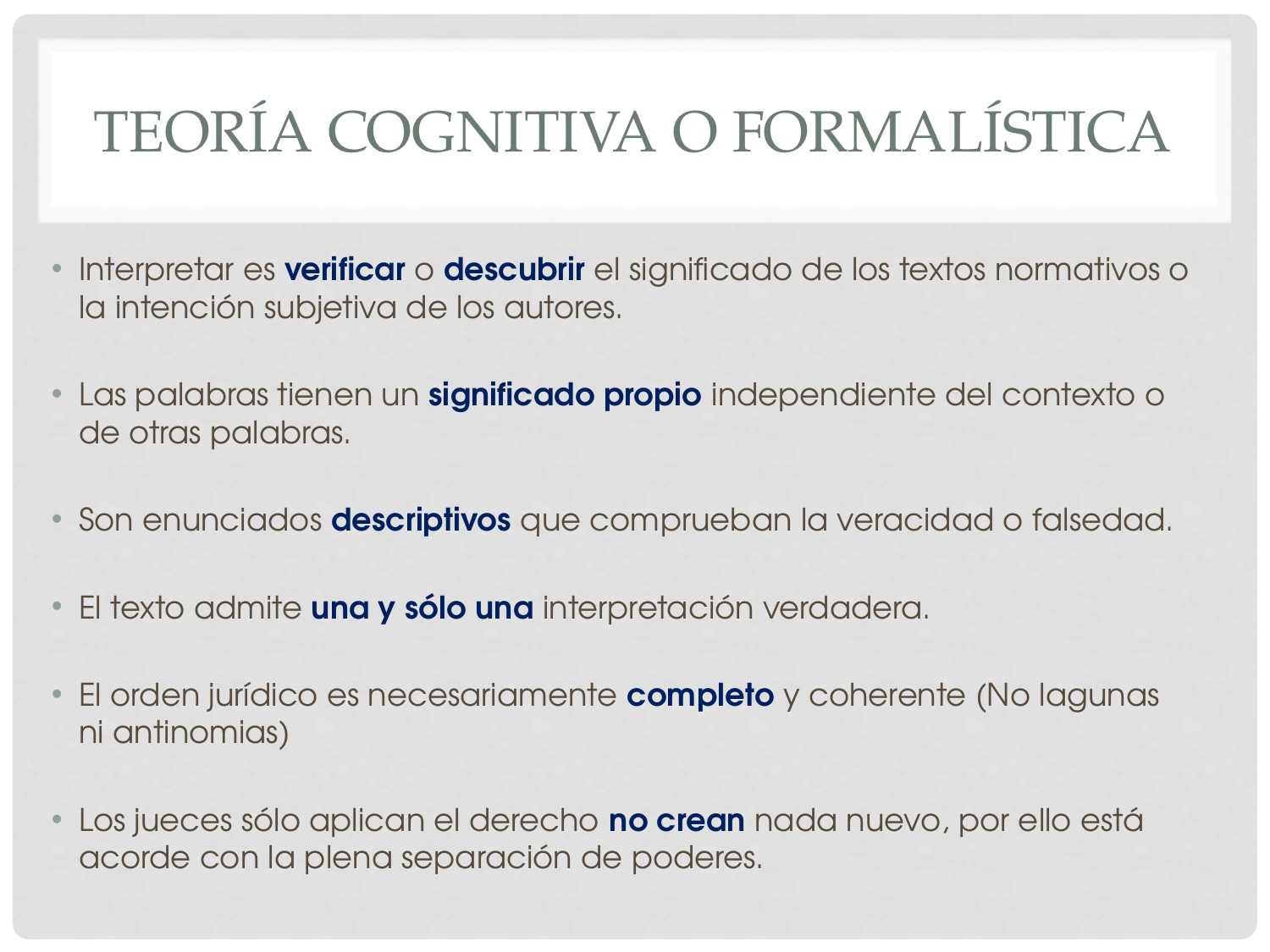

# Teoría cognitiva o formalística
Interpretar es verificar o descubrir el significado de los textos normativos o la intención subjetiva de los autores.

Las palabras tienen un significado propio independiente del contexto o de otras palabras.

Son enunciados descriptivos que comprueban la veracidad o falsedad.

El texto admite una y sólo una interpretación verdadera.

El orden jurídico es necesariamente completo y coherente (No lagunas ni antinomias)

Los jueces sólo aplican el derecho no crean nada nuevo, por ello está acorde con la plena separación de poderes.